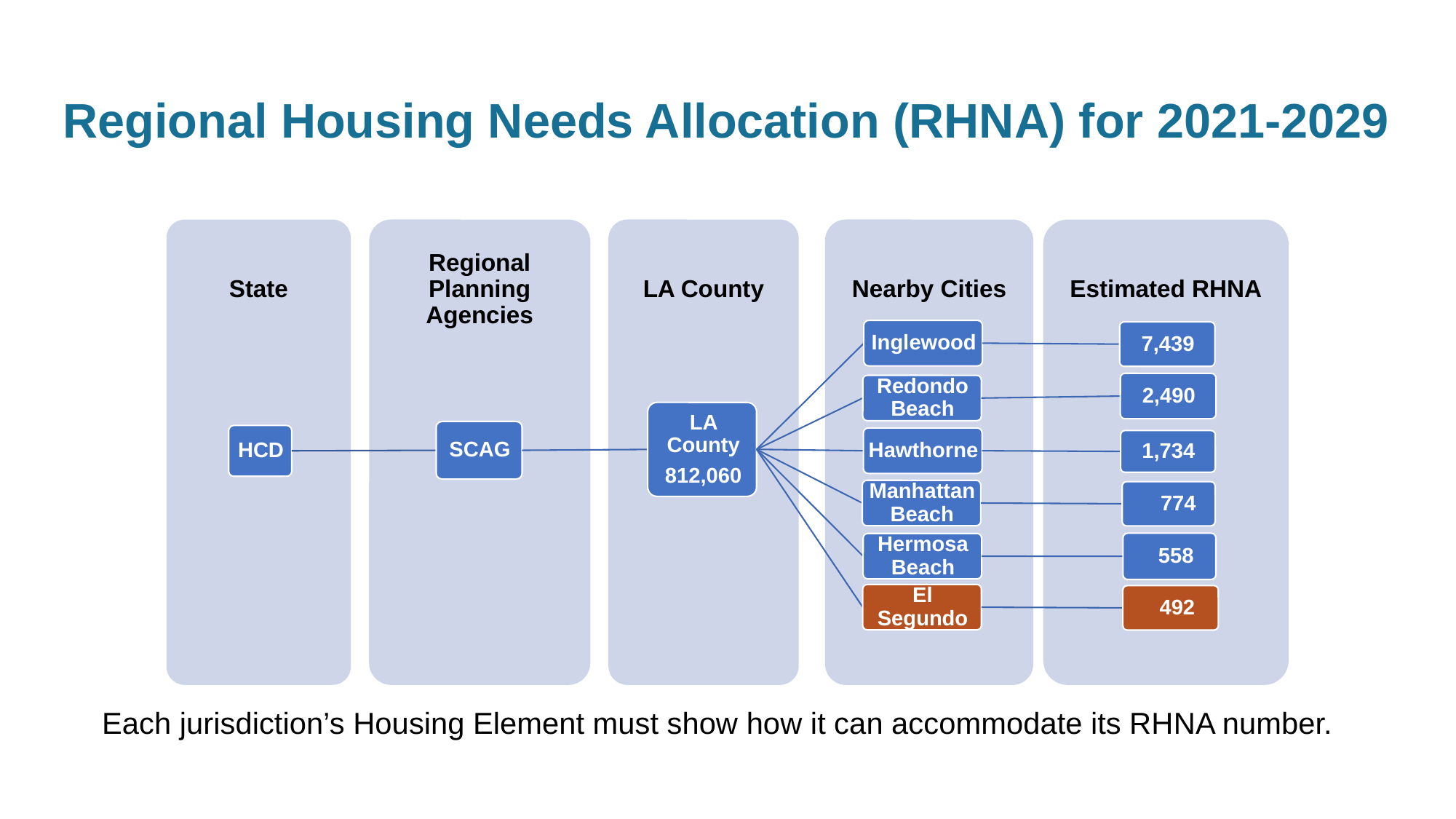

Regional Housing Needs Allocation (RHNA) for 2021-2029
Estimated RHNA
Nearby Cities
LA County
Regional Planning Agencies
State
HCD

SCAG

LA County
812,060

El Segundo

  492

Hawthorne

1,734

Manhattan Beach

   774

Inglewood

7,439

Hermosa Beach

  558

Redondo Beach

2,490
Each jurisdiction’s Housing Element must show how it can accommodate its RHNA number.

5